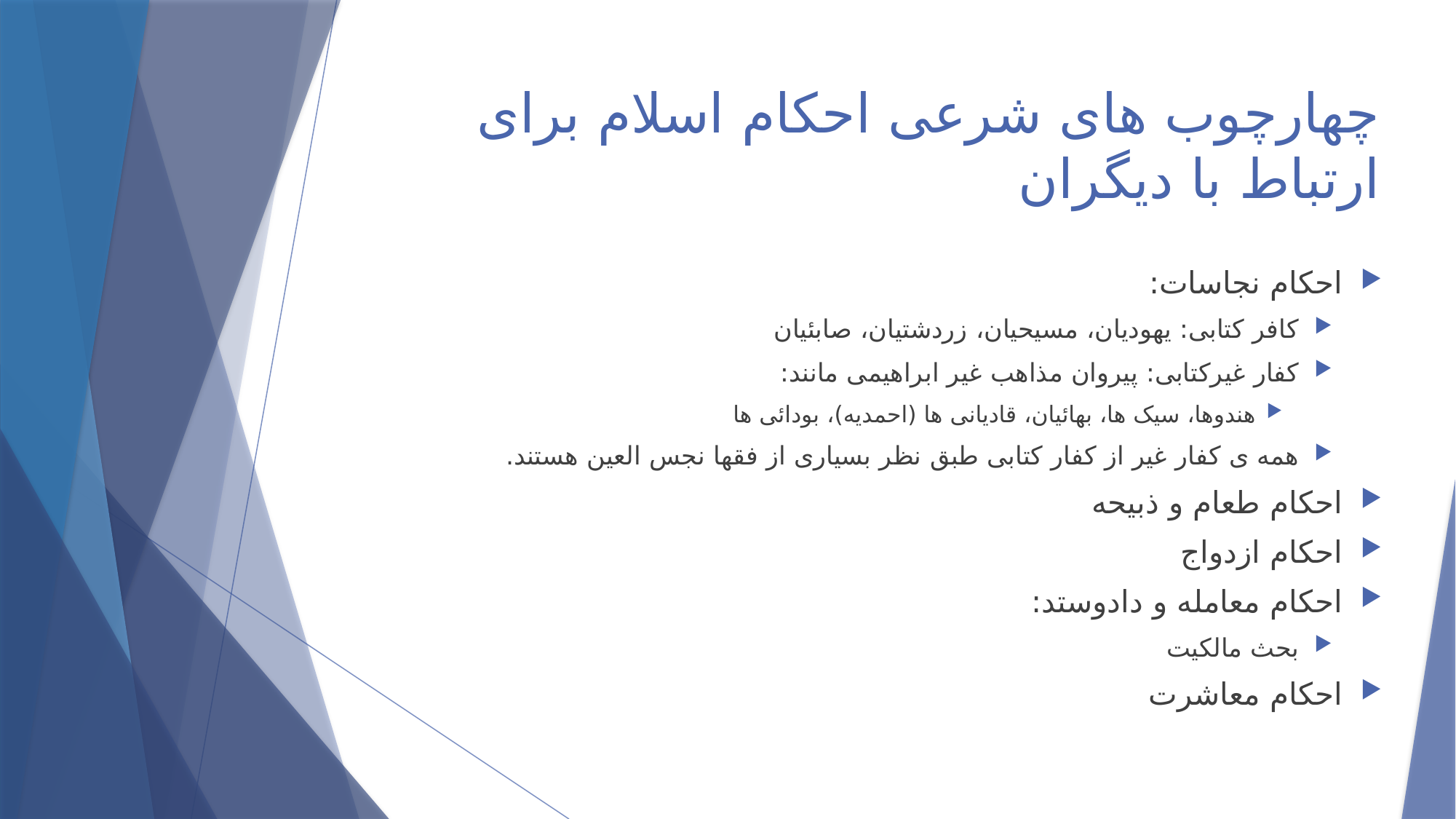

# چهارچوب های شرعی احکام اسلام برای ارتباط با دیگران
احکام نجاسات:
کافر کتابی: یهودیان، مسیحیان، زردشتیان، صابئیان
کفار غیرکتابی: پیروان مذاهب غیر ابراهیمی مانند:
هندوها، سیک ها، بهائیان، قادیانی ها (احمدیه)، بودائی ها
همه ی کفار غیر از کفار کتابی طبق نظر بسیاری از فقها نجس العین هستند.
احکام طعام و ذبیحه
احکام ازدواج
احکام معامله و دادوستد:
بحث مالکیت
احکام معاشرت